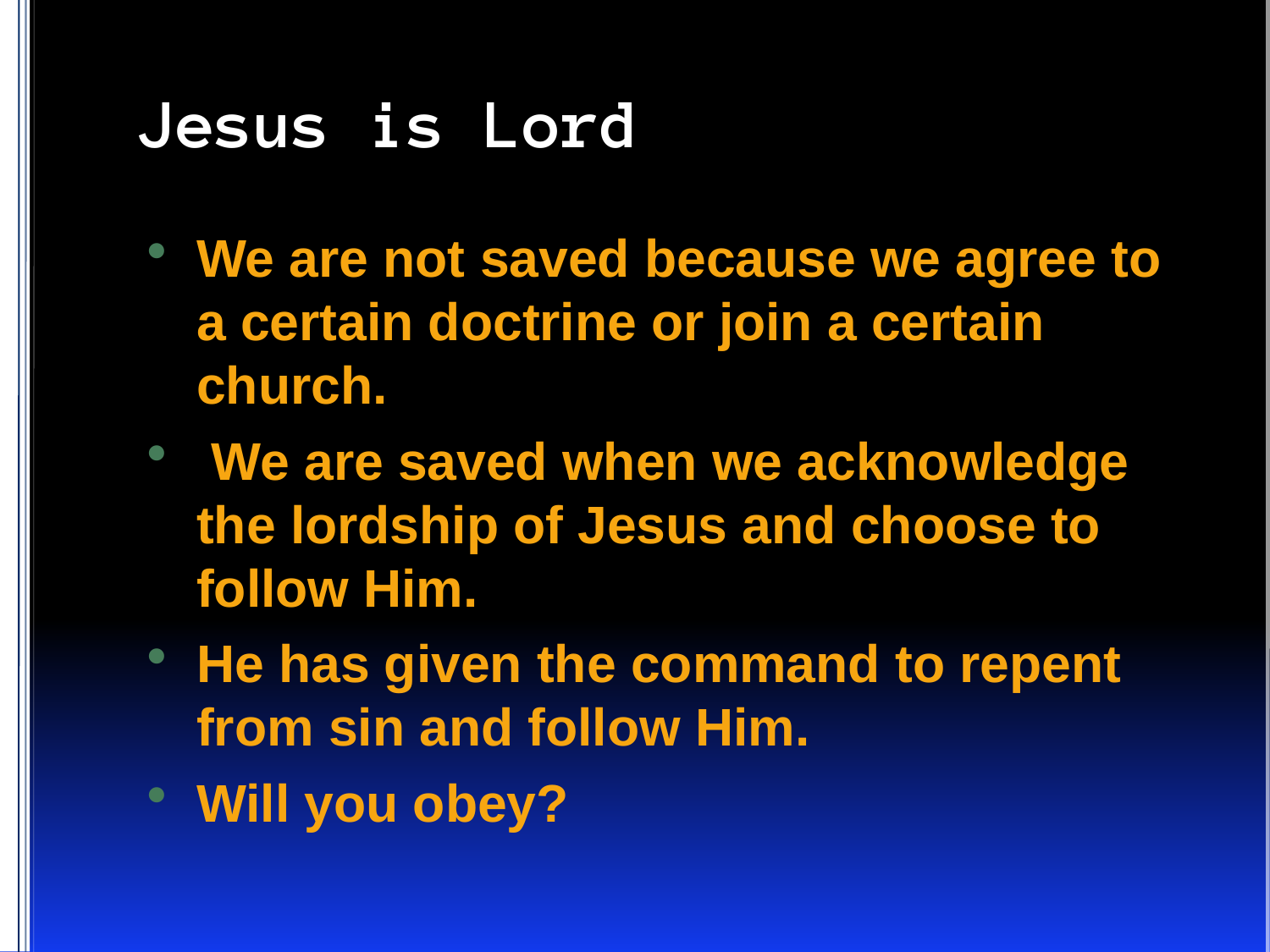

# Jesus is Lord
We are not saved because we agree to a certain doctrine or join a certain church.
 We are saved when we acknowledge the lordship of Jesus and choose to follow Him.
He has given the command to repent from sin and follow Him.
Will you obey?